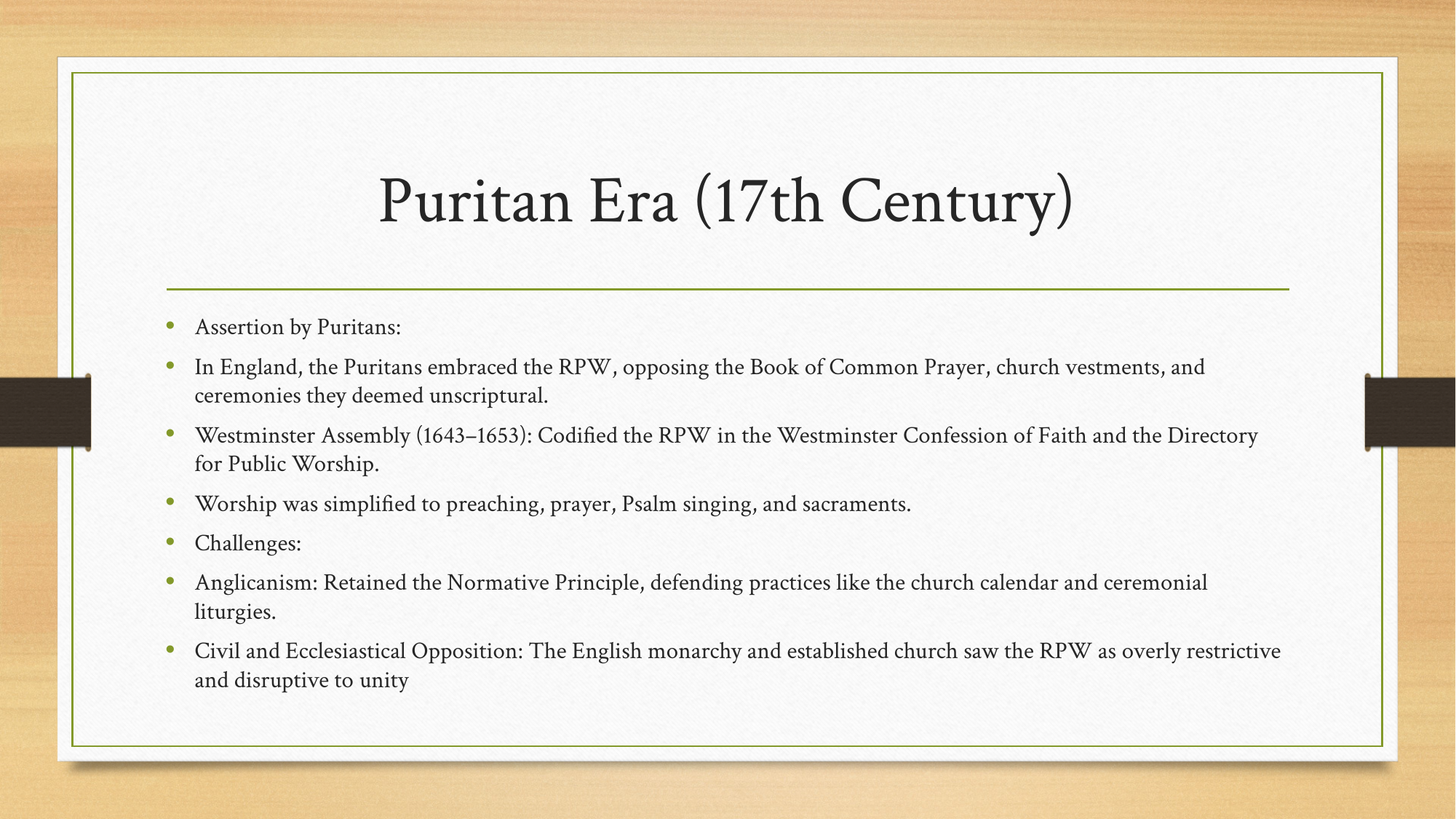

# Puritan Era (17th Century)
Assertion by Puritans:
In England, the Puritans embraced the RPW, opposing the Book of Common Prayer, church vestments, and ceremonies they deemed unscriptural.
Westminster Assembly (1643–1653): Codified the RPW in the Westminster Confession of Faith and the Directory for Public Worship.
Worship was simplified to preaching, prayer, Psalm singing, and sacraments.
Challenges:
Anglicanism: Retained the Normative Principle, defending practices like the church calendar and ceremonial liturgies.
Civil and Ecclesiastical Opposition: The English monarchy and established church saw the RPW as overly restrictive and disruptive to unity